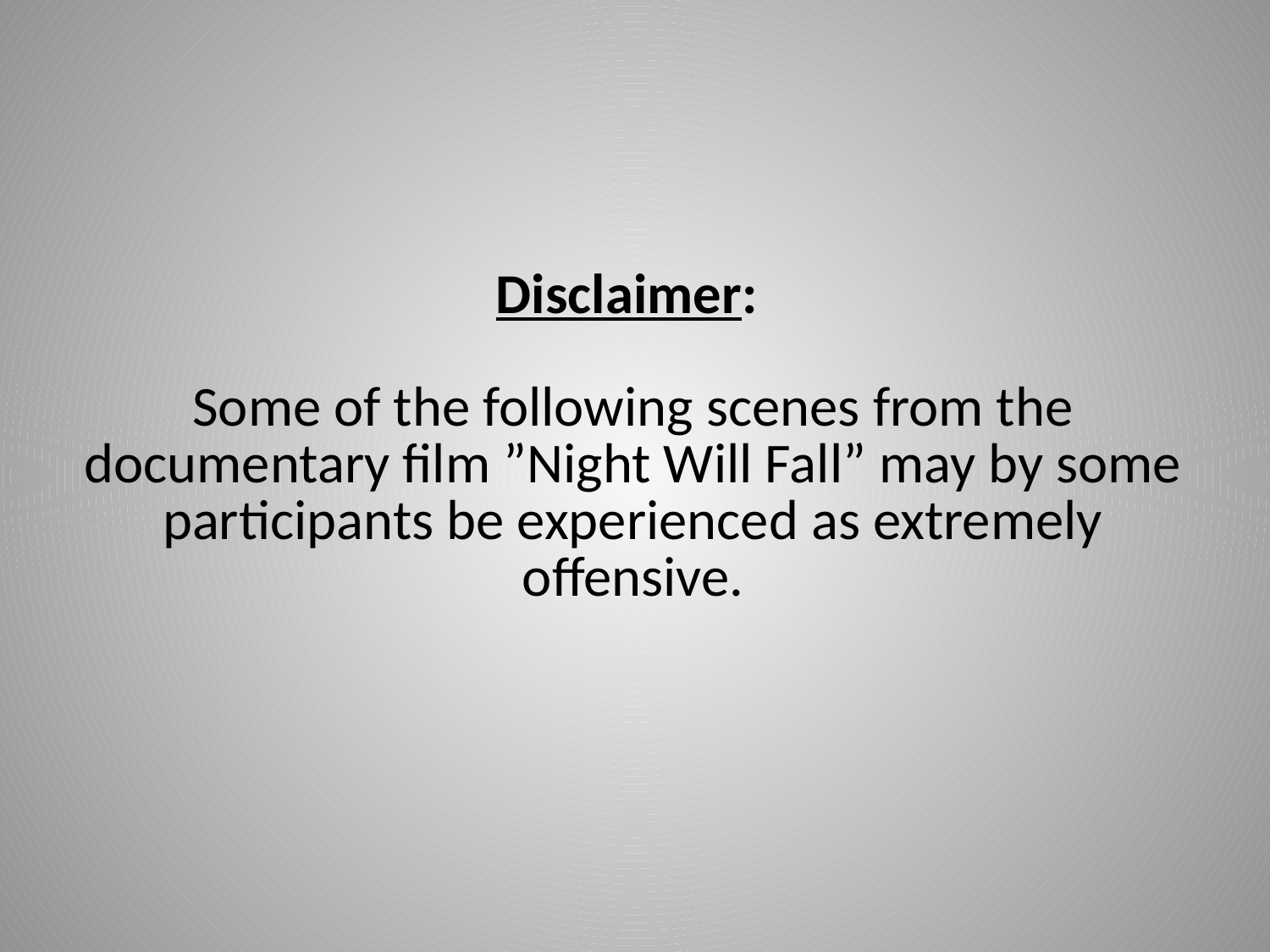

# Disclaimer: Some of the following scenes from the documentary film ”Night Will Fall” may by some participants be experienced as extremely offensive.